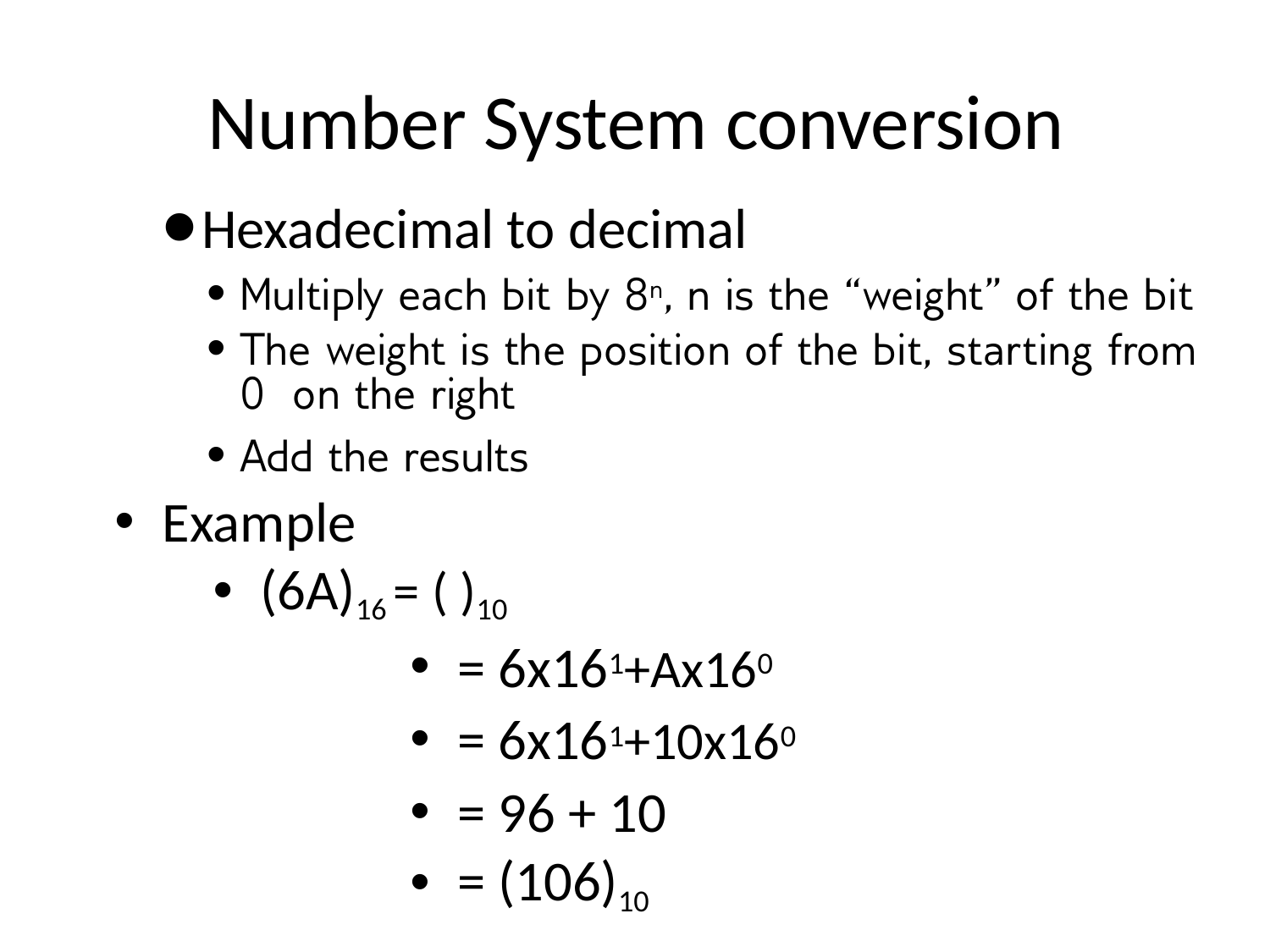

# Number System conversion
Hexadecimal to decimal
Multiply each bit by 8n, n is the “weight” of the bit
The weight is the position of the bit, starting from 0  on the right
Add the results
Example
(6A)16 = ( )10
= 6x161+Ax160
= 6x161+10x160
= 96 + 10
= (106)10